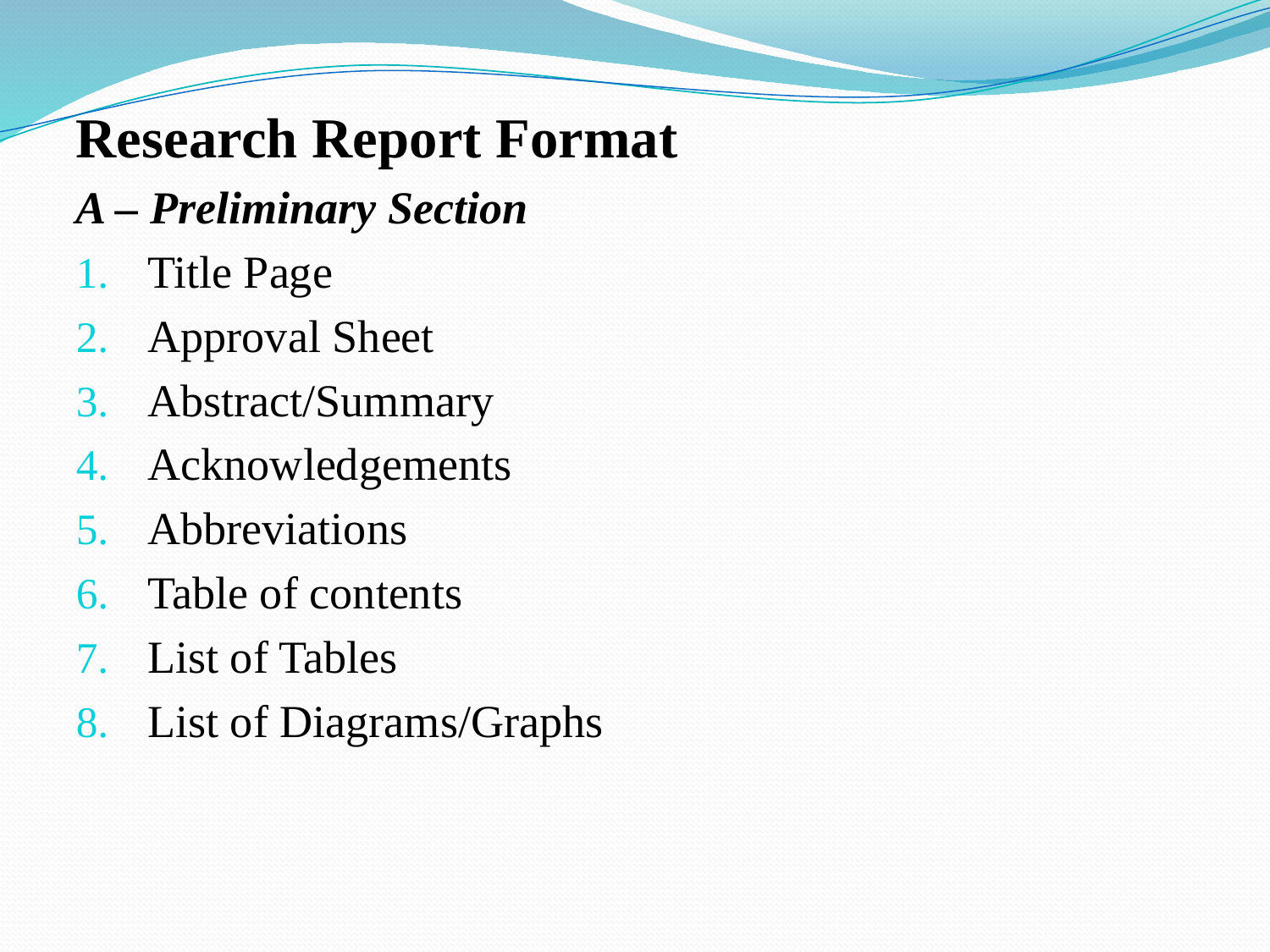

Research Report Format
A – Preliminary Section
Title Page
Approval Sheet
Abstract/Summary
Acknowledgements
Abbreviations
Table of contents
List of Tables
List of Diagrams/Graphs